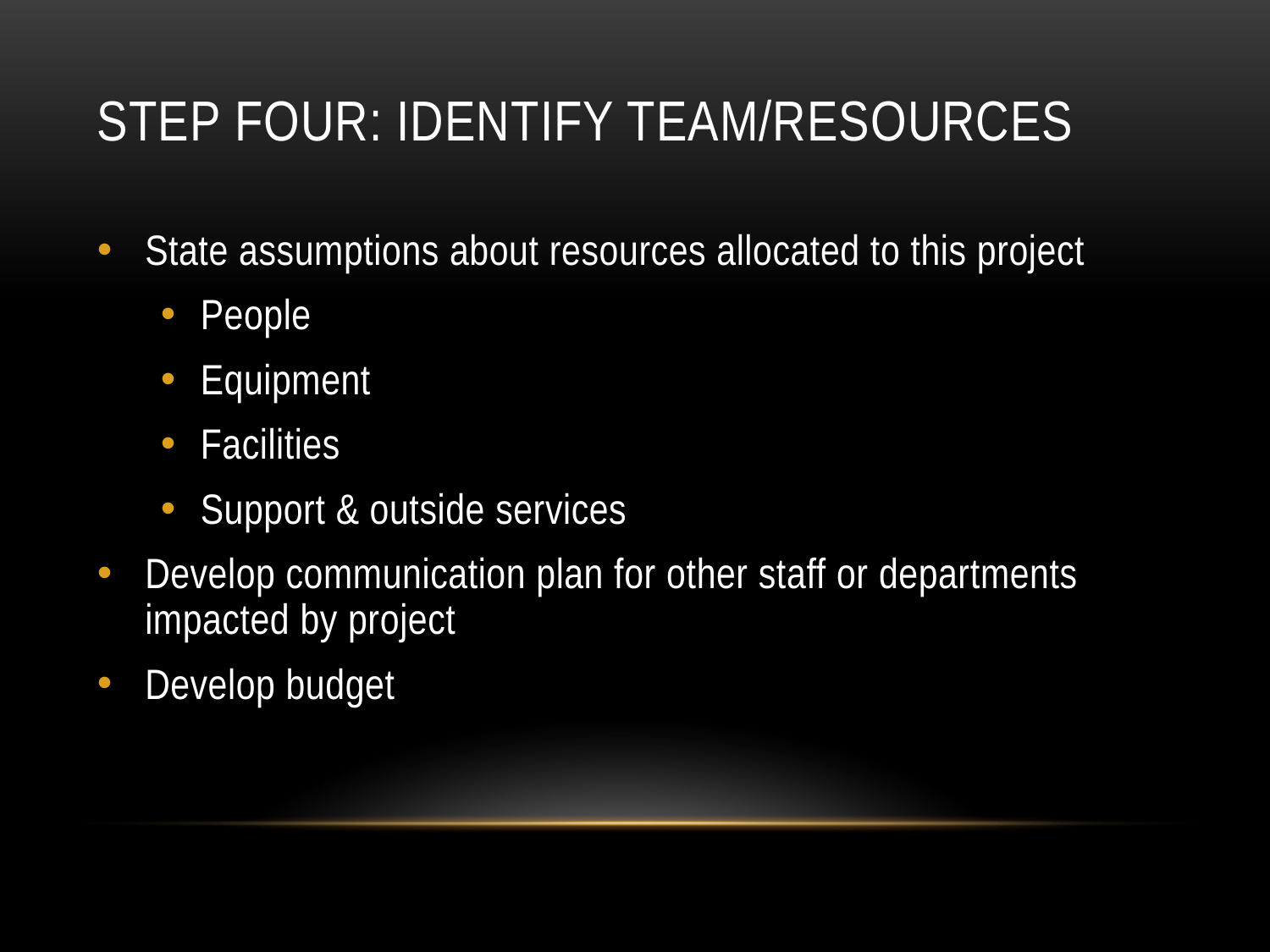

# Step Four: Identify team/resources
State assumptions about resources allocated to this project
People
Equipment
Facilities
Support & outside services
Develop communication plan for other staff or departments impacted by project
Develop budget